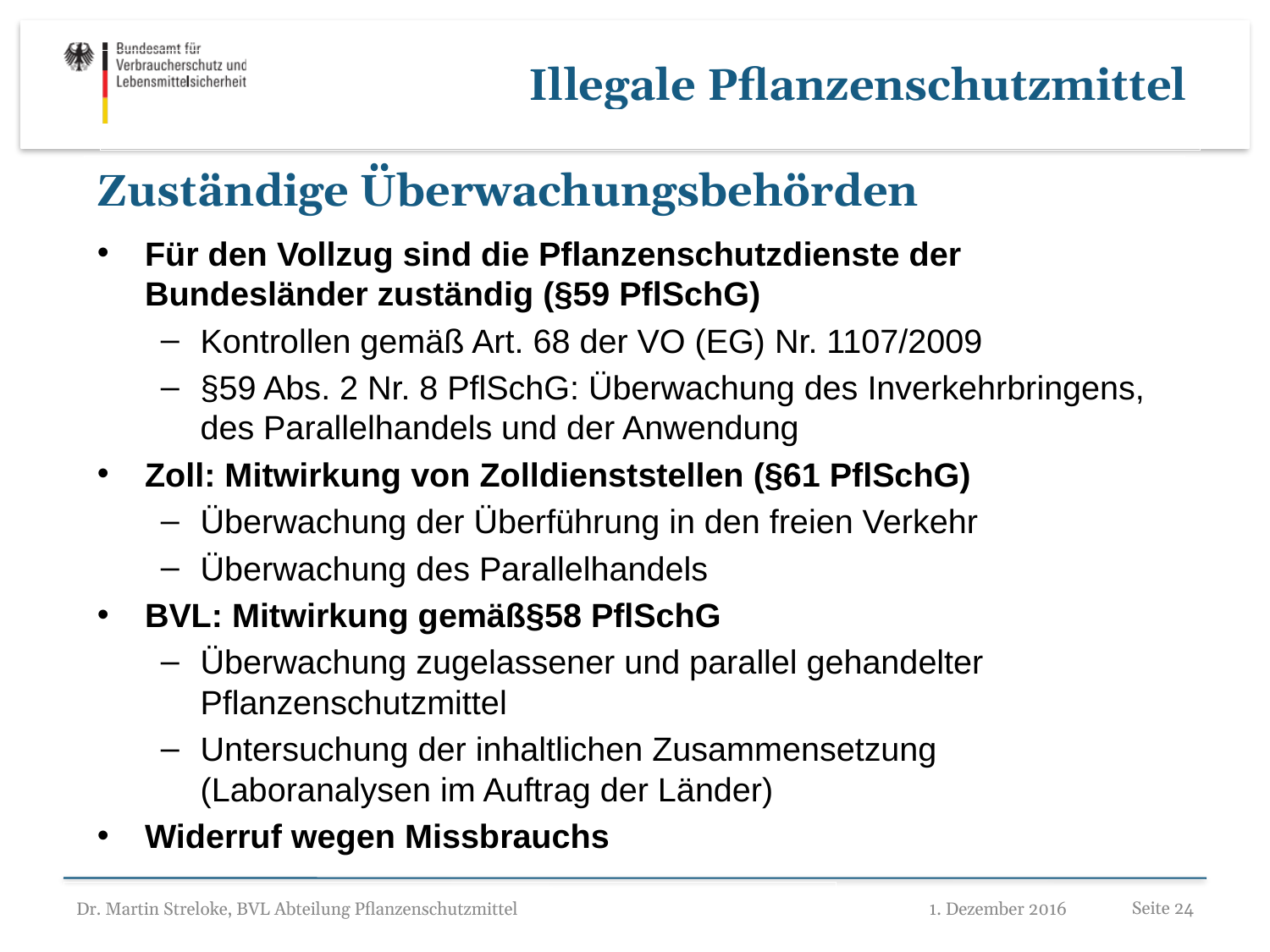

Illegale Pflanzenschutzmittel
Zuständige Überwachungsbehörden
Für den Vollzug sind die Pflanzenschutzdienste der Bundesländer zuständig (§59 PflSchG)
Kontrollen gemäß Art. 68 der VO (EG) Nr. 1107/2009
§59 Abs. 2 Nr. 8 PflSchG: Überwachung des Inverkehrbringens, des Parallelhandels und der Anwendung
Zoll: Mitwirkung von Zolldienststellen (§61 PflSchG)
Überwachung der Überführung in den freien Verkehr
Überwachung des Parallelhandels
BVL: Mitwirkung gemäß§58 PflSchG
Überwachung zugelassener und parallel gehandelter Pflanzenschutzmittel
Untersuchung der inhaltlichen Zusammensetzung (Laboranalysen im Auftrag der Länder)
Widerruf wegen Missbrauchs
Dr. Martin Streloke, BVL Abteilung Pflanzenschutzmittel
1. Dezember 2016